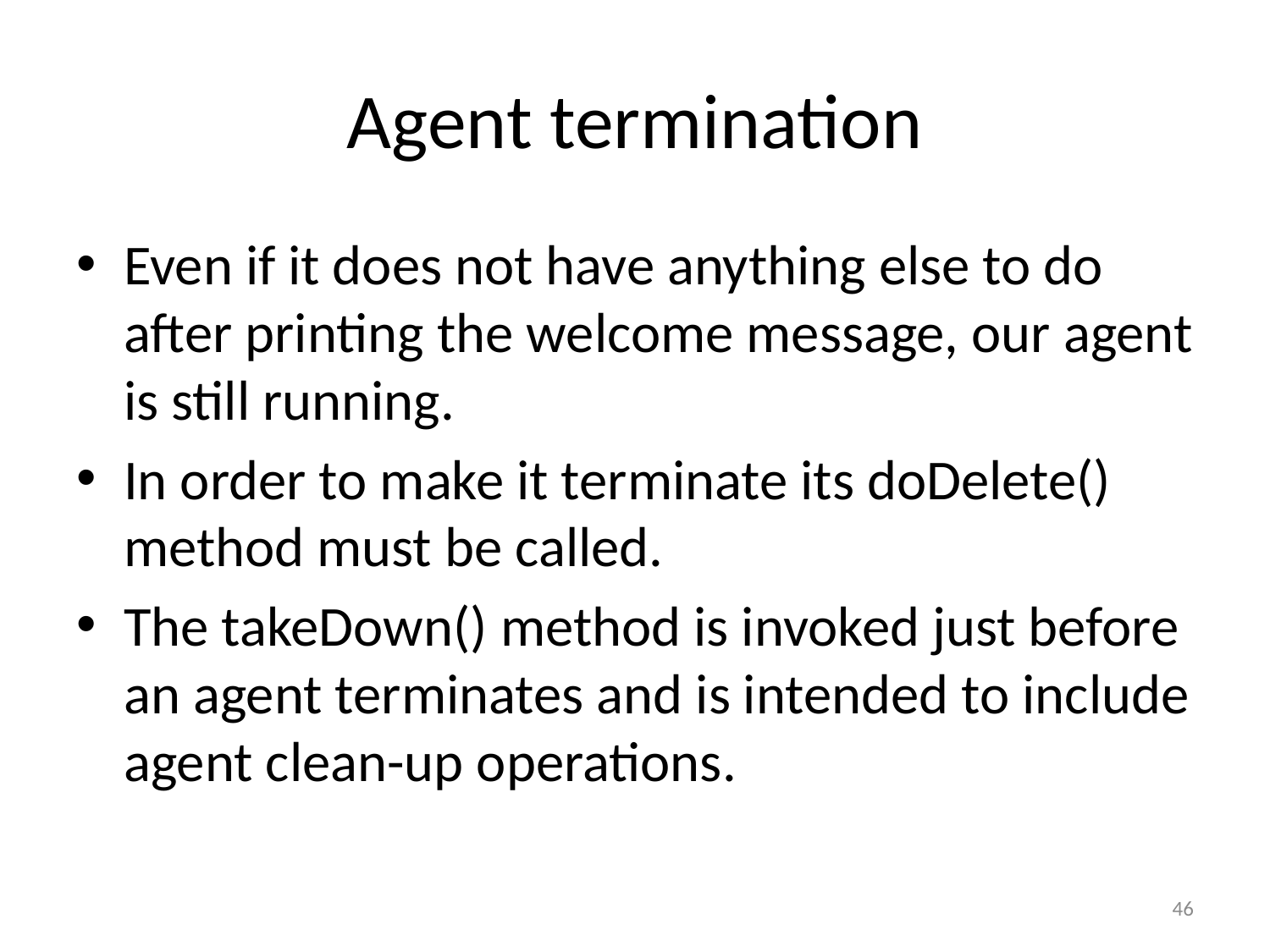

# Agent termination
Even if it does not have anything else to do after printing the welcome message, our agent is still running.
In order to make it terminate its doDelete() method must be called.
The takeDown() method is invoked just before an agent terminates and is intended to include agent clean-up operations.

46